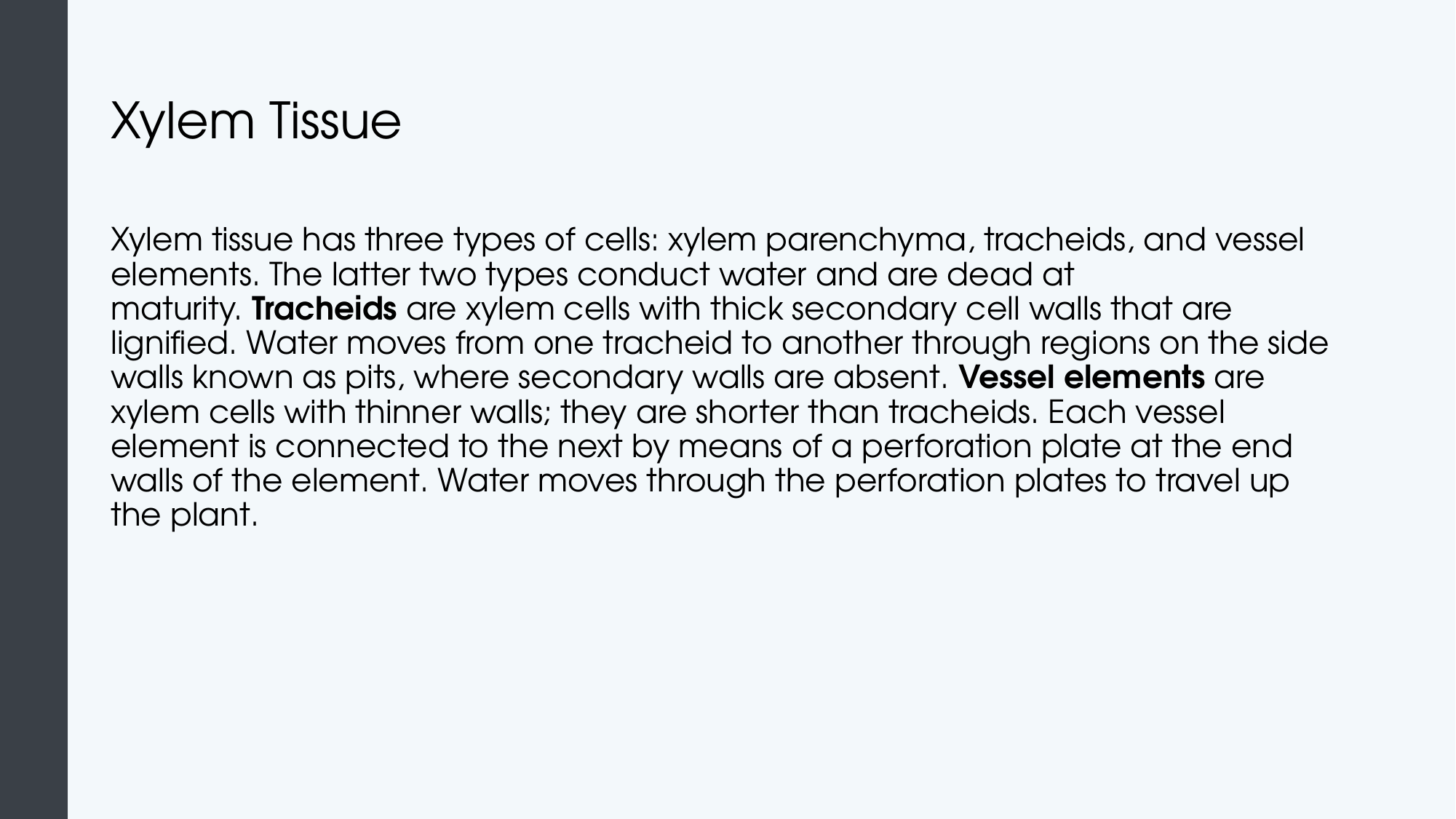

# Xylem Tissue
Xylem tissue has three types of cells: xylem parenchyma, tracheids, and vessel elements. The latter two types conduct water and are dead at maturity. Tracheids are xylem cells with thick secondary cell walls that are lignified. Water moves from one tracheid to another through regions on the side walls known as pits, where secondary walls are absent. Vessel elements are xylem cells with thinner walls; they are shorter than tracheids. Each vessel element is connected to the next by means of a perforation plate at the end walls of the element. Water moves through the perforation plates to travel up the plant.